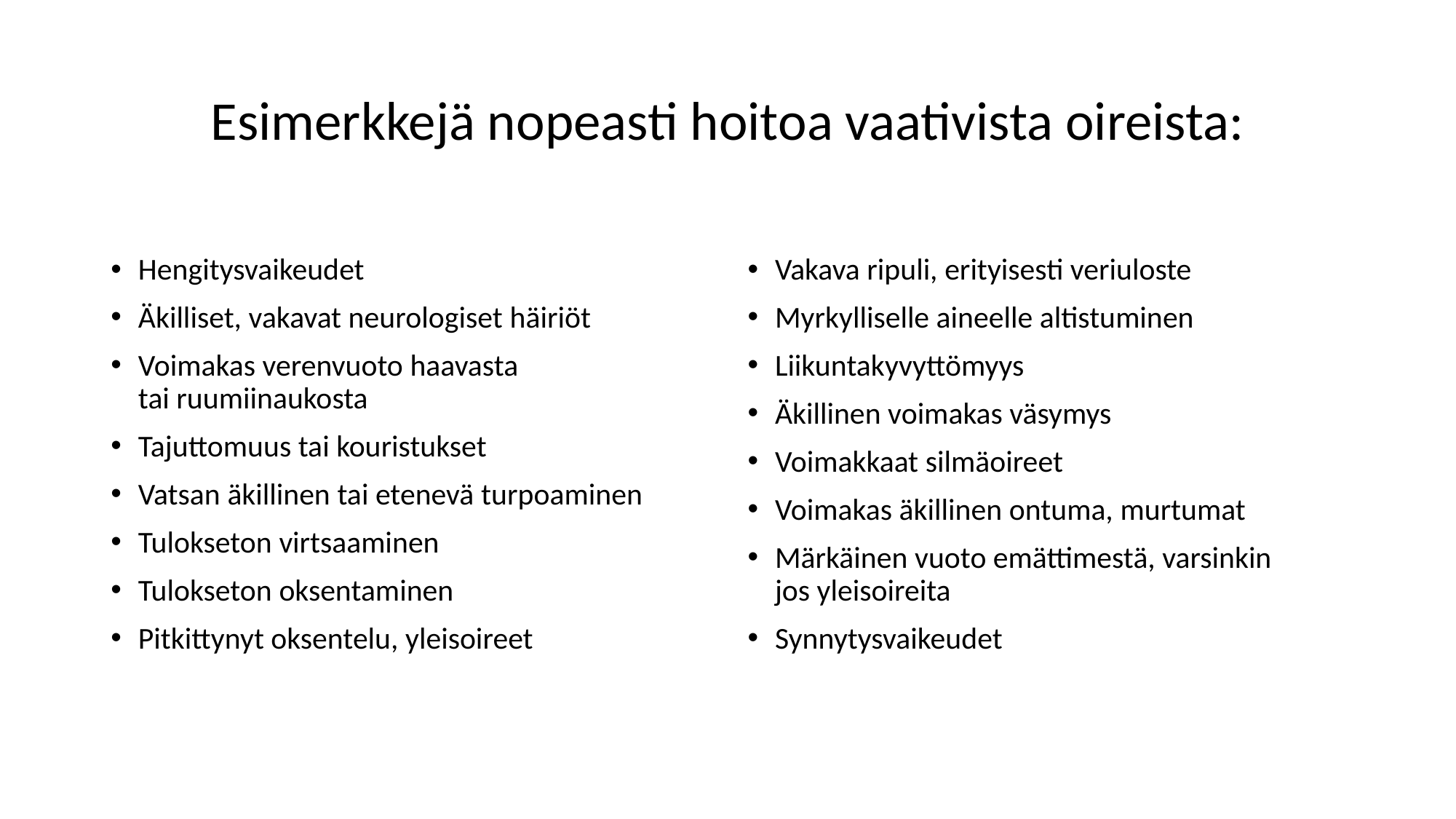

# Esimerkkejä nopeasti hoitoa vaativista oireista:
Hengitysvaikeudet
Äkilliset, vakavat neurologiset häiriöt
Voimakas verenvuoto haavasta tai ruumiinaukosta
Tajuttomuus tai kouristukset
Vatsan äkillinen tai etenevä turpoaminen
Tulokseton virtsaaminen
Tulokseton oksentaminen
Pitkittynyt oksentelu, yleisoireet

Vakava ripuli, erityisesti veriuloste
Myrkylliselle aineelle altistuminen
Liikuntakyvyttömyys
Äkillinen voimakas väsymys
Voimakkaat silmäoireet
Voimakas äkillinen ontuma, murtumat
Märkäinen vuoto emättimestä, varsinkin jos yleisoireita
Synnytysvaikeudet